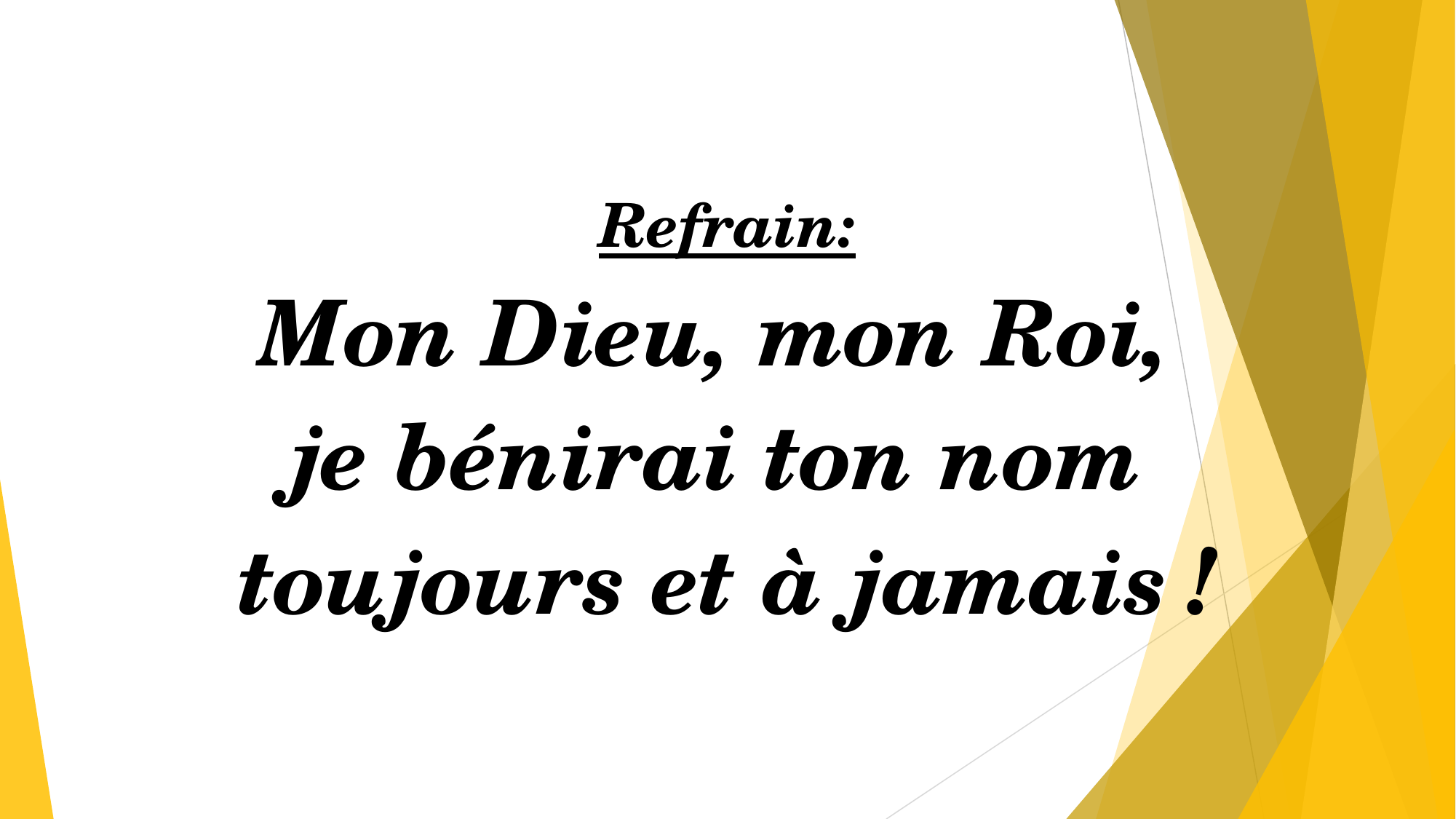

Refrain:
Mon Dieu, mon Roi,
je bénirai ton nom
toujours et à jamais !